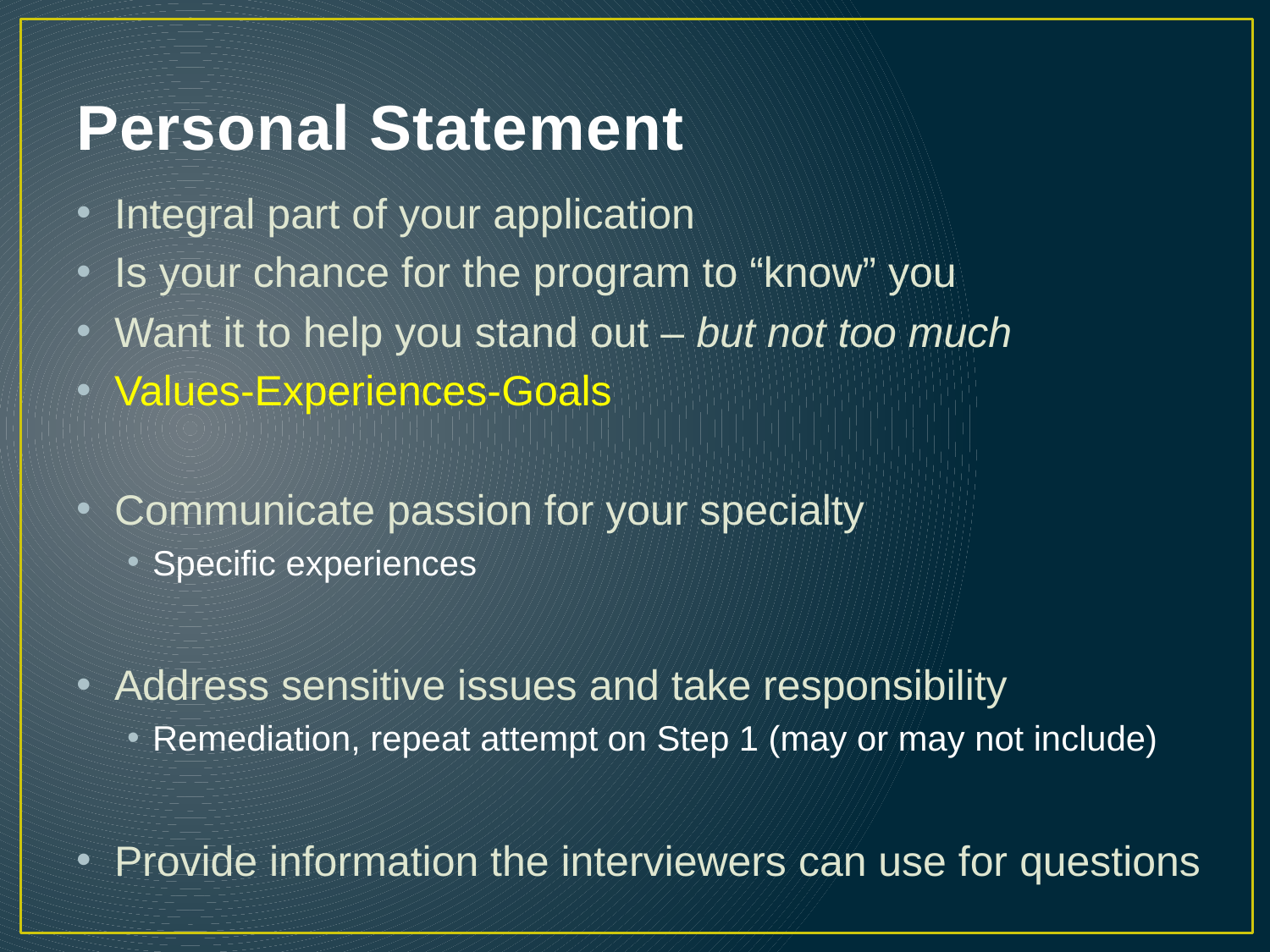

# Personal Statement
Integral part of your application
Is your chance for the program to “know” you
Want it to help you stand out – but not too much
Values-Experiences-Goals

Communicate passion for your specialty
Specific experiences

Address sensitive issues and take responsibility
Remediation, repeat attempt on Step 1 (may or may not include)

Provide information the interviewers can use for questions